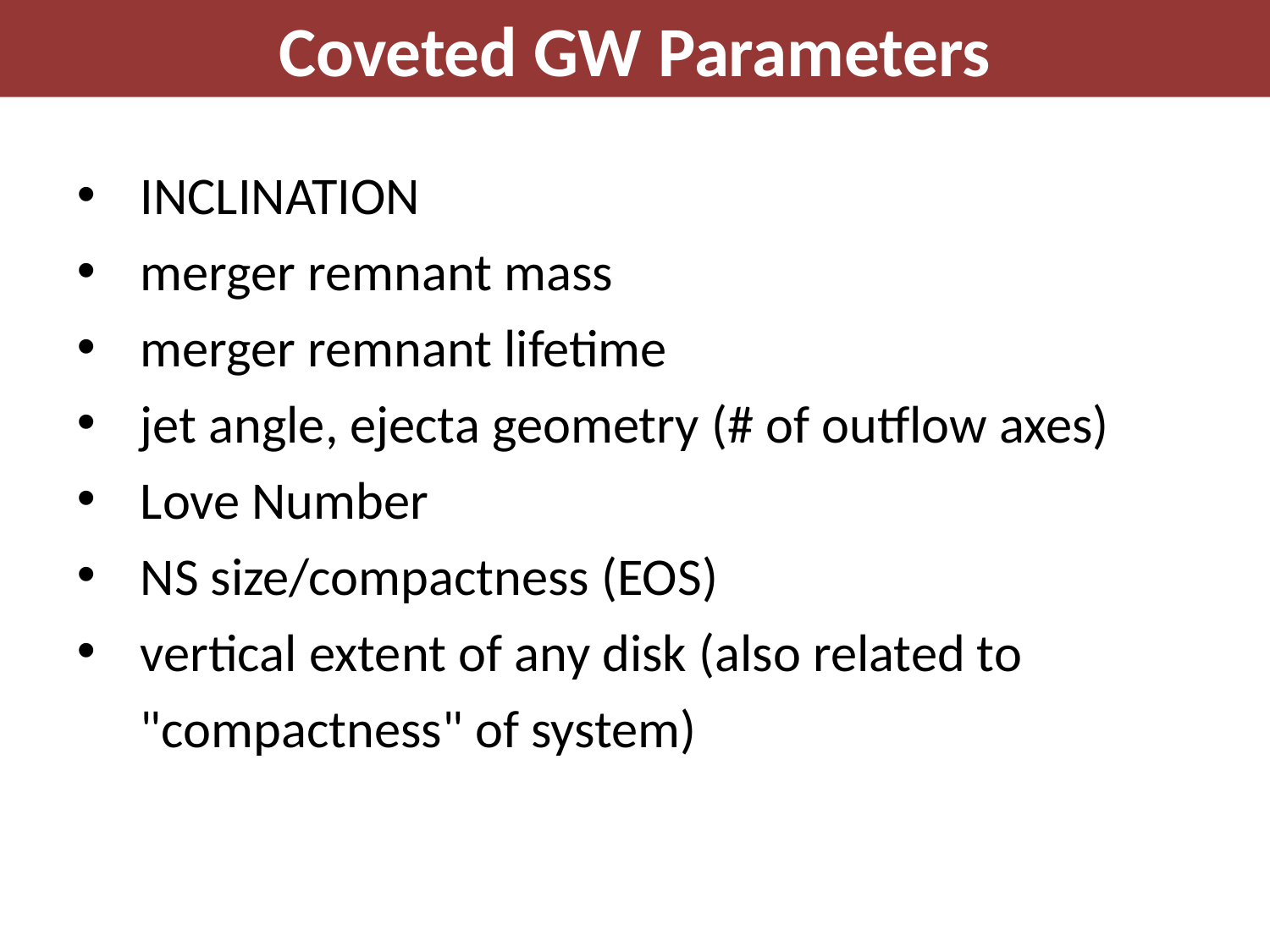

Coveted GW Parameters
INCLINATION
merger remnant mass
merger remnant lifetime
jet angle, ejecta geometry (# of outflow axes)
Love Number
NS size/compactness (EOS)
vertical extent of any disk (also related to "compactness" of system)